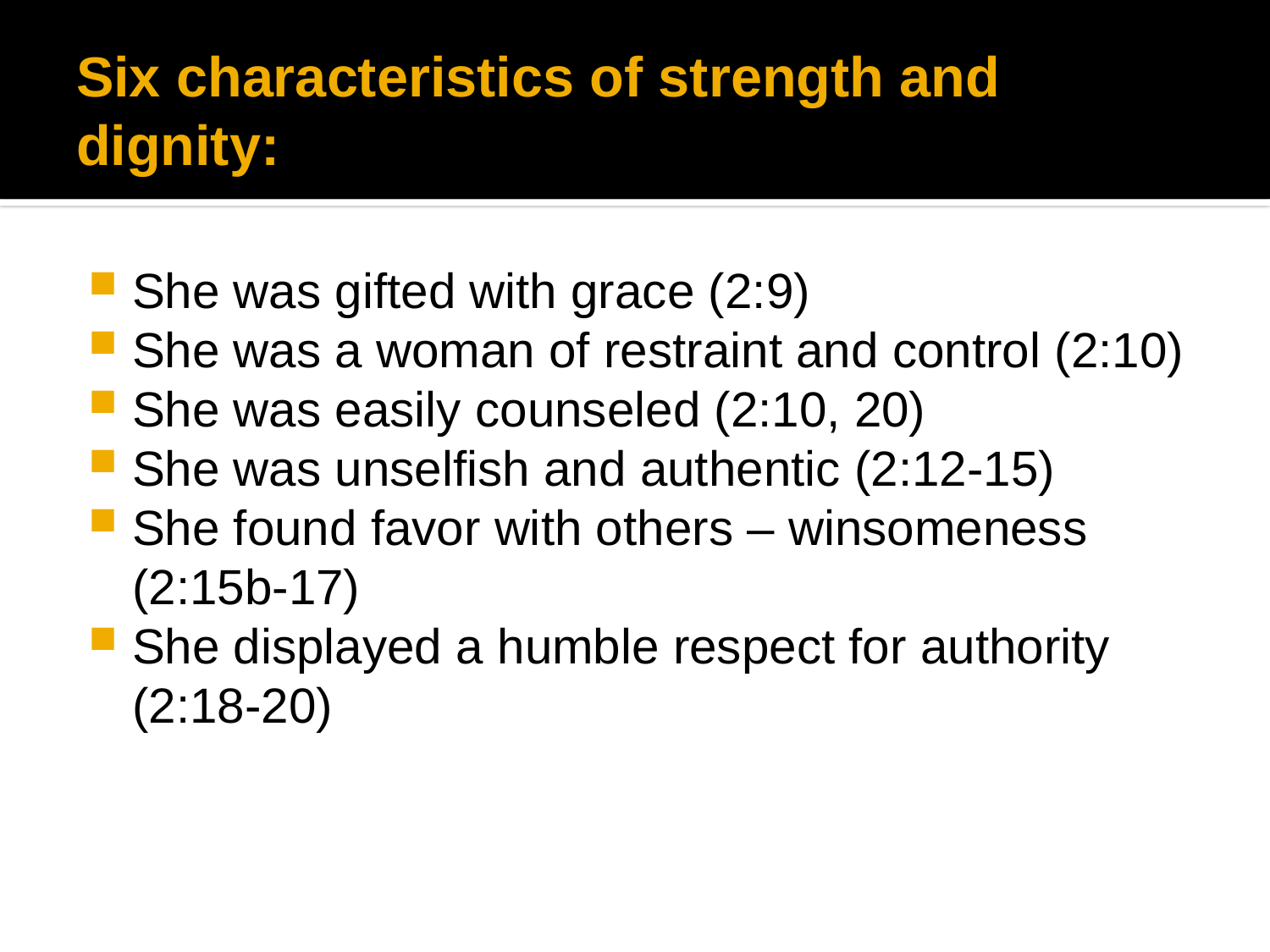

# Six characteristics of strength and dignity:
She was gifted with grace (2:9)
She was a woman of restraint and control (2:10)
She was easily counseled (2:10, 20)
She was unselfish and authentic (2:12-15)
She found favor with others – winsomeness (2:15b-17)
She displayed a humble respect for authority (2:18-20)